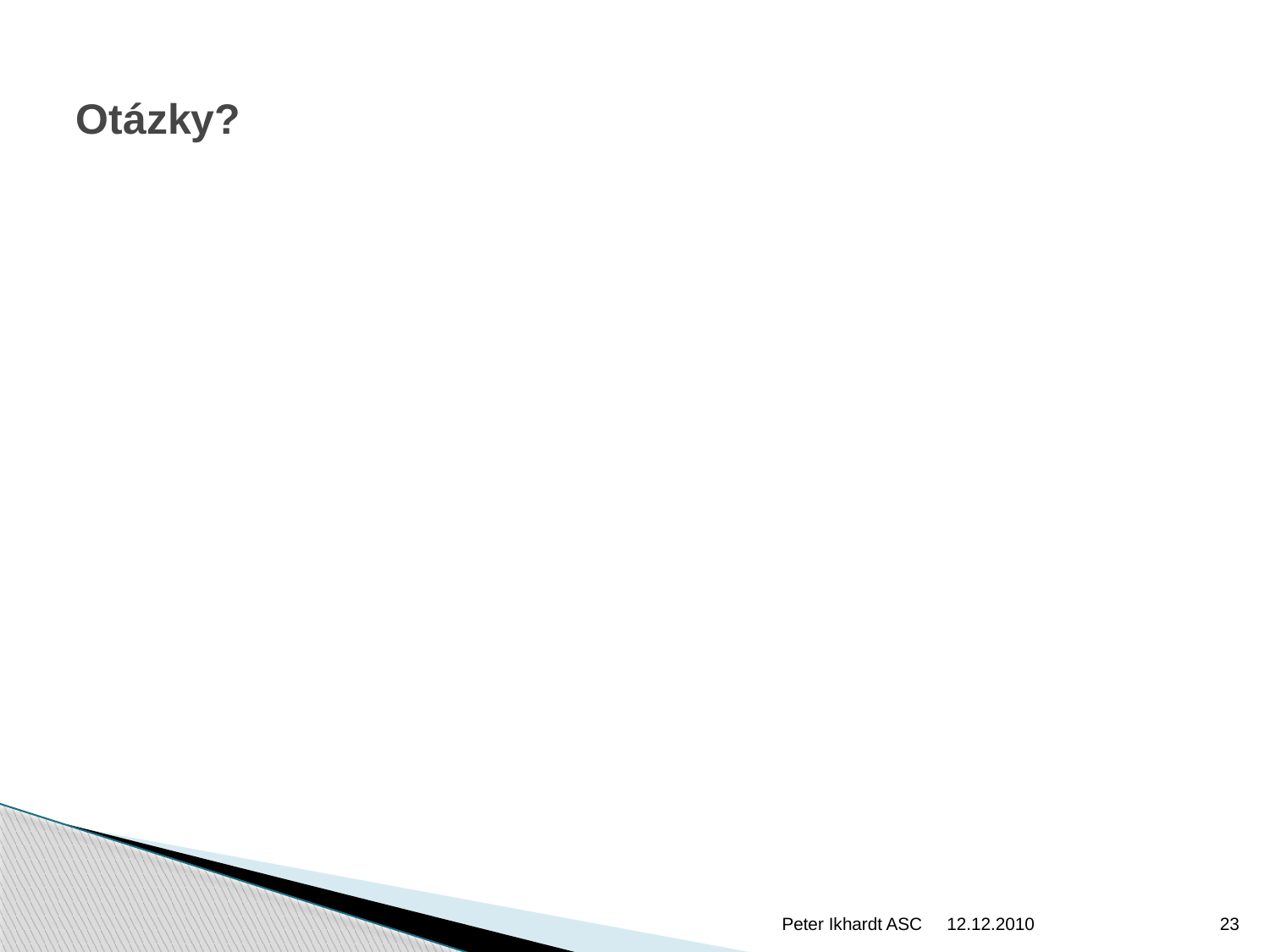

# Otázky?

Peter Ikhardt ASC
12.12.2010
23